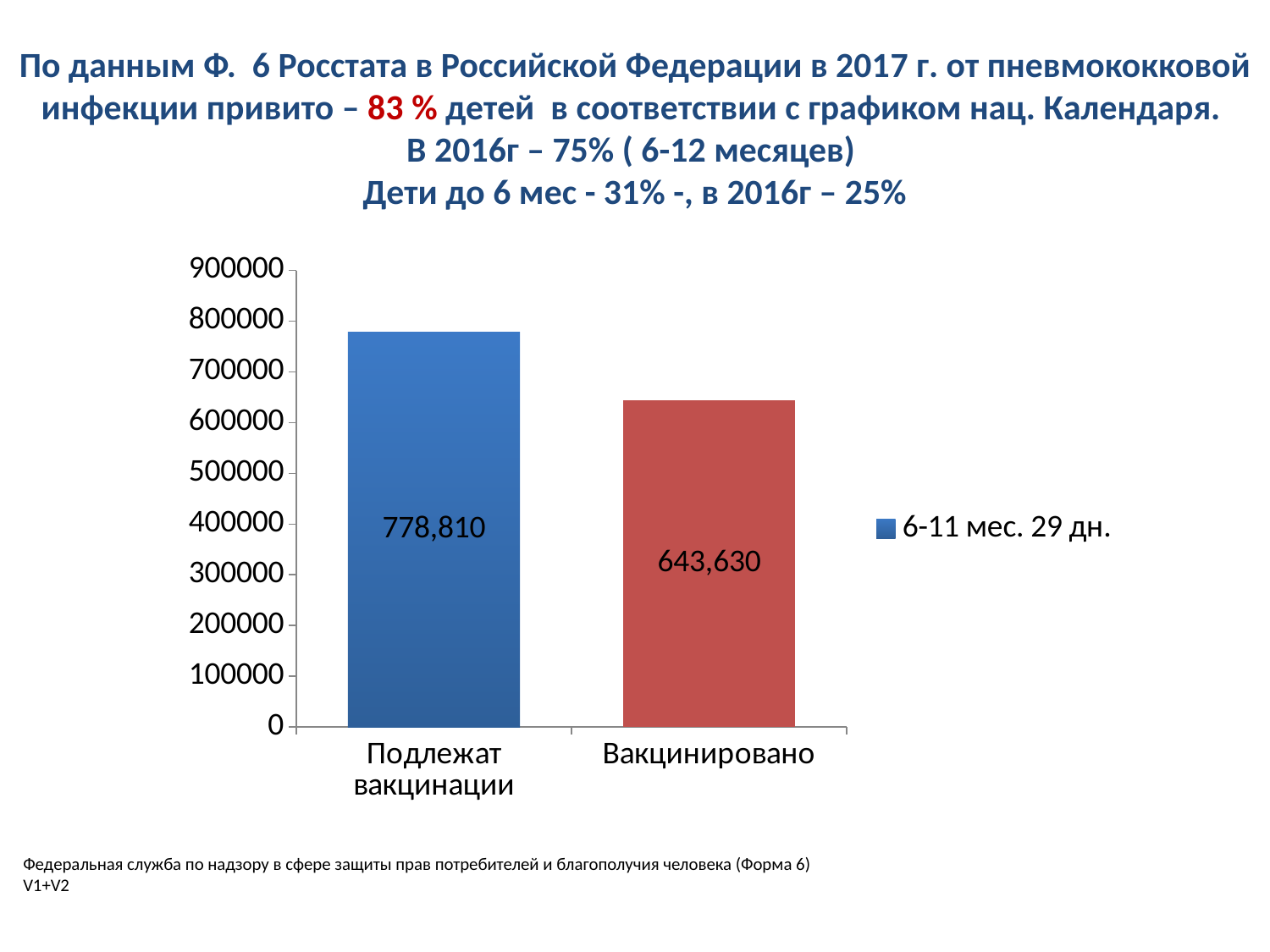

# По данным Ф.  6 Росстата в Российской Федерации в 2017 г. от пневмококковой инфекции привито – 83 % детей  в соответствии с графиком нац. Календаря. В 2016г – 75% ( 6-12 месяцев) Дети до 6 мес - 31% -, в 2016г – 25%

### Chart

| Category |
|---|

### Chart

| Category | 6-11 мес. 29 дн. |
|---|---|
| Подлежат вакцинации | 778810.0 |
| Вакцинировано | 643630.0 |
Федеральная служба по надзору в сфере защиты прав потребителей и благополучия человека (Форма 6)
V1+V2